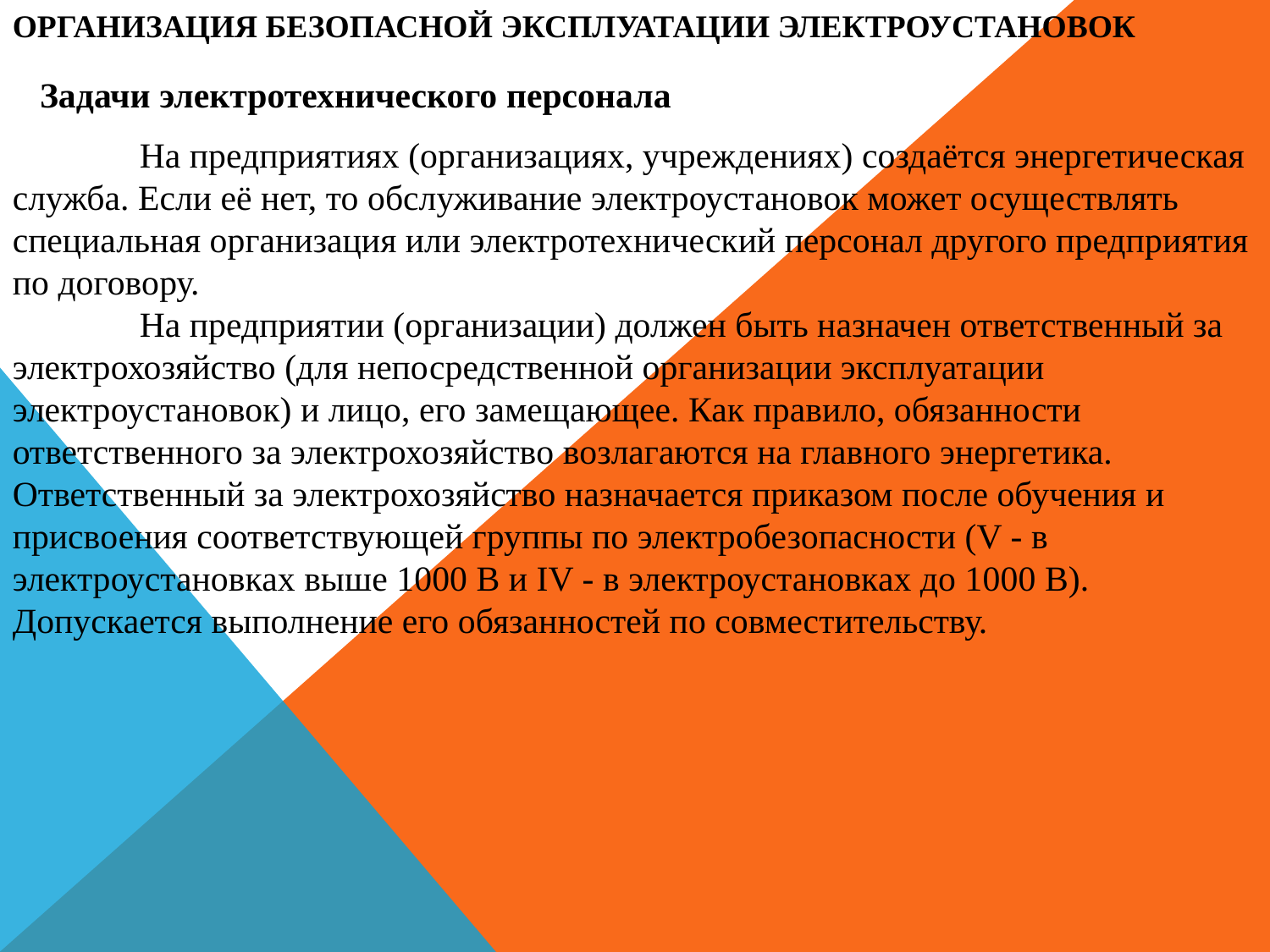

ОРГАНИЗАЦИЯ БЕЗОПАСНОЙ ЭКСПЛУАТАЦИИ ЭЛЕКТРОУСТАНОВОК
Задачи электротехнического персонала
	На предприятиях (организациях, учреждениях) создаётся энергетическая служба. Если её нет, то обслуживание электроустановок может осуществлять специальная организация или электротехнический персонал другого предприятия по договору.
	На предприятии (организации) должен быть назначен ответственный за электрохозяйство (для непосредственной организации эксплуатации электроустановок) и лицо, его замещающее. Как правило, обязанности ответственного за электрохозяйство возлагаются на главного энергетика. Ответственный за электрохозяйство назначается приказом после обучения и присвоения соответствующей группы по электробезопасности (V - в электроустановках выше 1000 В и IV - в электроустановках до 1000 В). Допускается выполнение его обязанностей по совместительству.